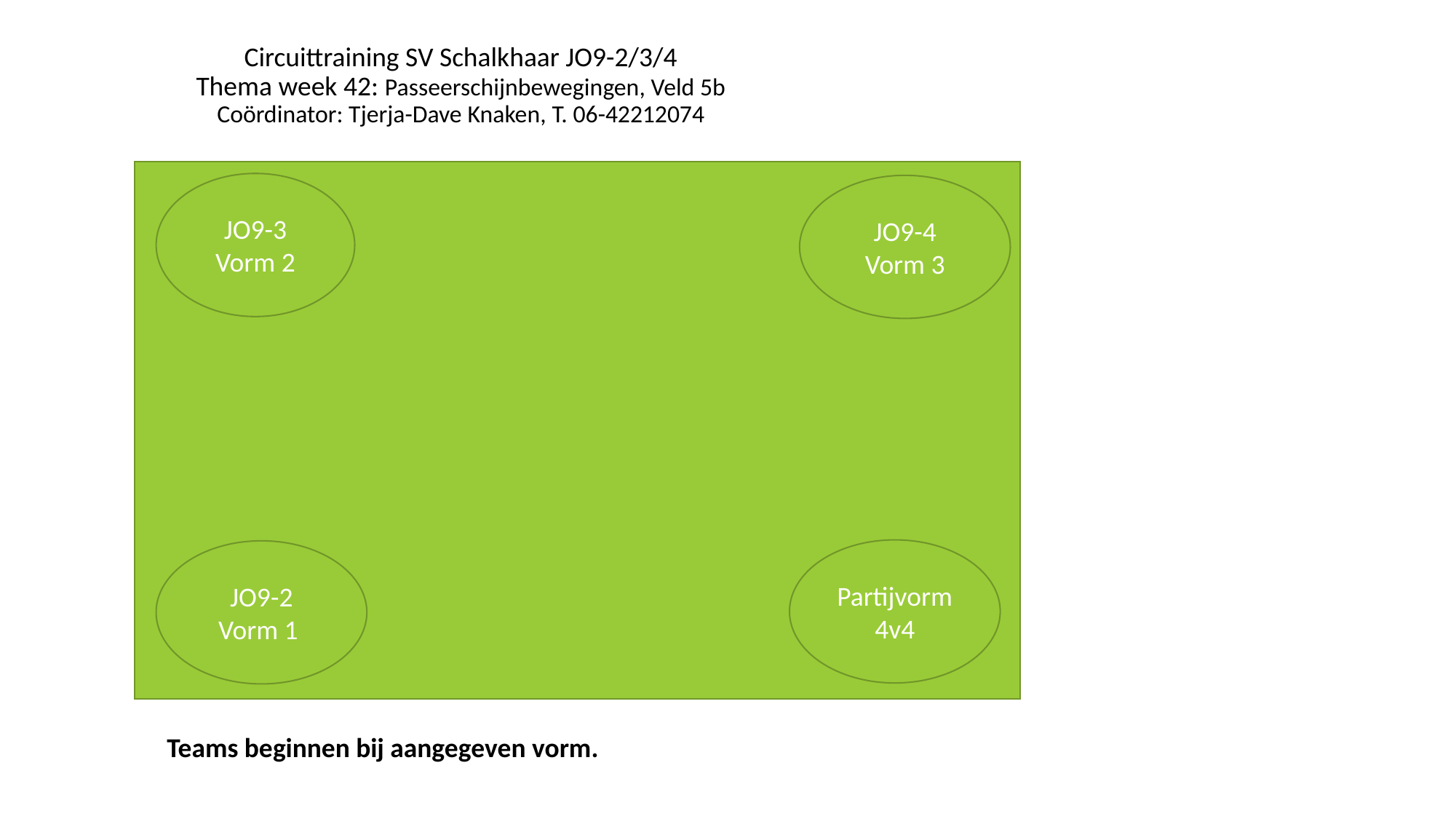

# Circuittraining SV Schalkhaar JO9-2/3/4 Thema week 42: Passeerschijnbewegingen, Veld 5b Coördinator: Tjerja-Dave Knaken, T. 06-42212074

JO9-3
Vorm 2
JO9-4
Vorm 3
,
Partijvorm 4v4
JO9-2
Vorm 1
Teams beginnen bij aangegeven vorm.